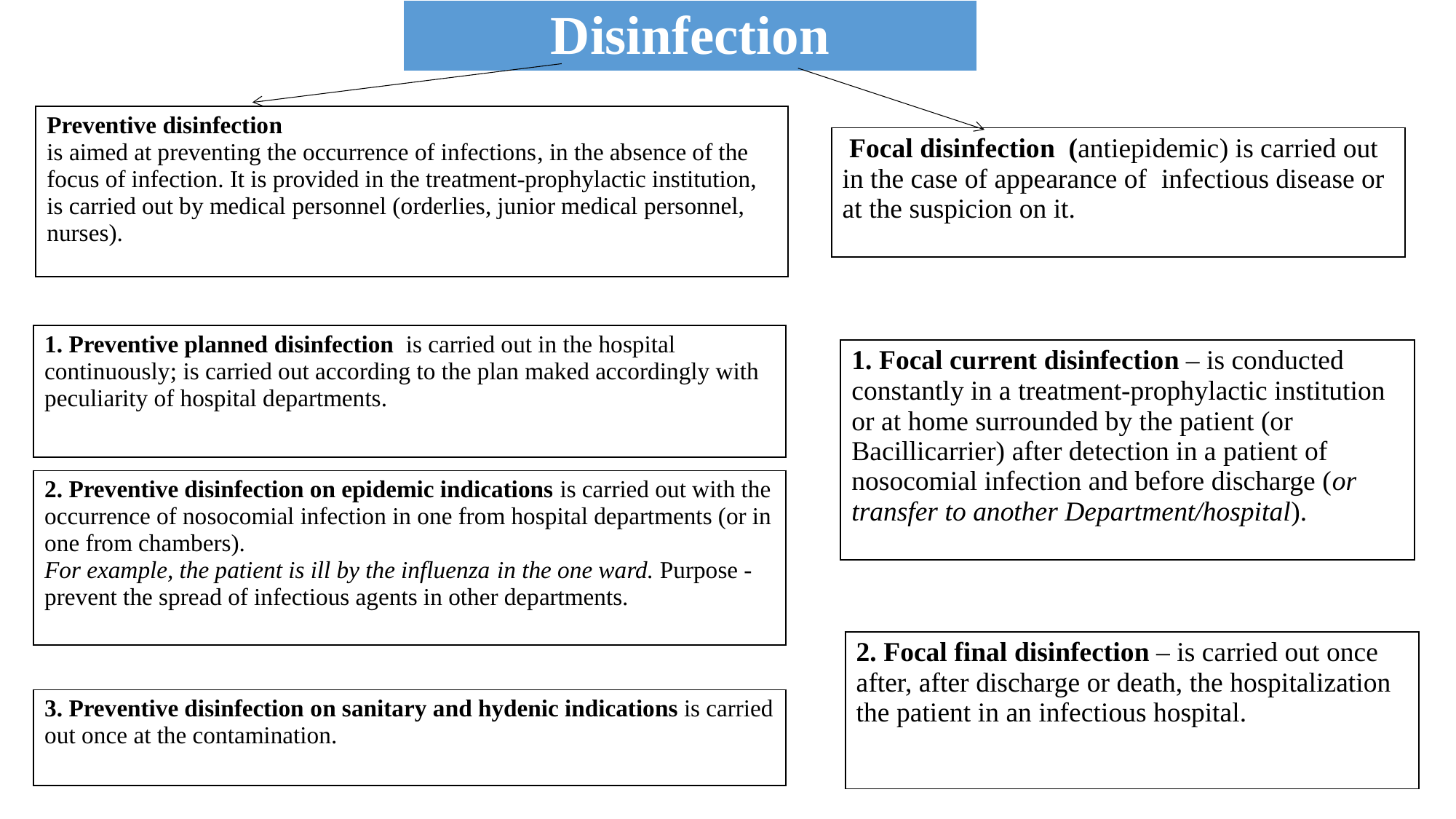

| Disinfection |
| --- |
| Preventive disinfection is aimed at preventing the occurrence of infections, in the absence of the focus of infection. It is provided in the treatment-prophylactic institution, is carried out by medical personnel (orderlies, junior medical personnel, nurses). |
| --- |
| Focal disinfection (antiepidemic) is carried out in the case of appearance of infectious disease or at the suspicion on it. |
| --- |
| 1. Preventive planned disinfection is carried out in the hospital continuously; is carried out according to the plan maked accordingly with peculiarity of hospital departments. |
| --- |
| 1. Focal current disinfection – is conducted constantly in a treatment-prophylactic institution or at home surrounded by the patient (or Bacillicarrier) after detection in a patient of nosocomial infection and before discharge (or transfer to another Department/hospital). |
| --- |
| 2. Preventive disinfection on epidemic indications is carried out with the occurrence of nosocomial infection in one from hospital departments (or in one from chambers). For example, the patient is ill by the influenza in the one ward. Purpose - prevent the spread of infectious agents in other departments. |
| --- |
| 2. Focal final disinfection – is carried out once after, after discharge or death, the hospitalization the patient in an infectious hospital. |
| --- |
| 3. Preventive disinfection on sanitary and hydenic indications is carried out once at the contamination. |
| --- |